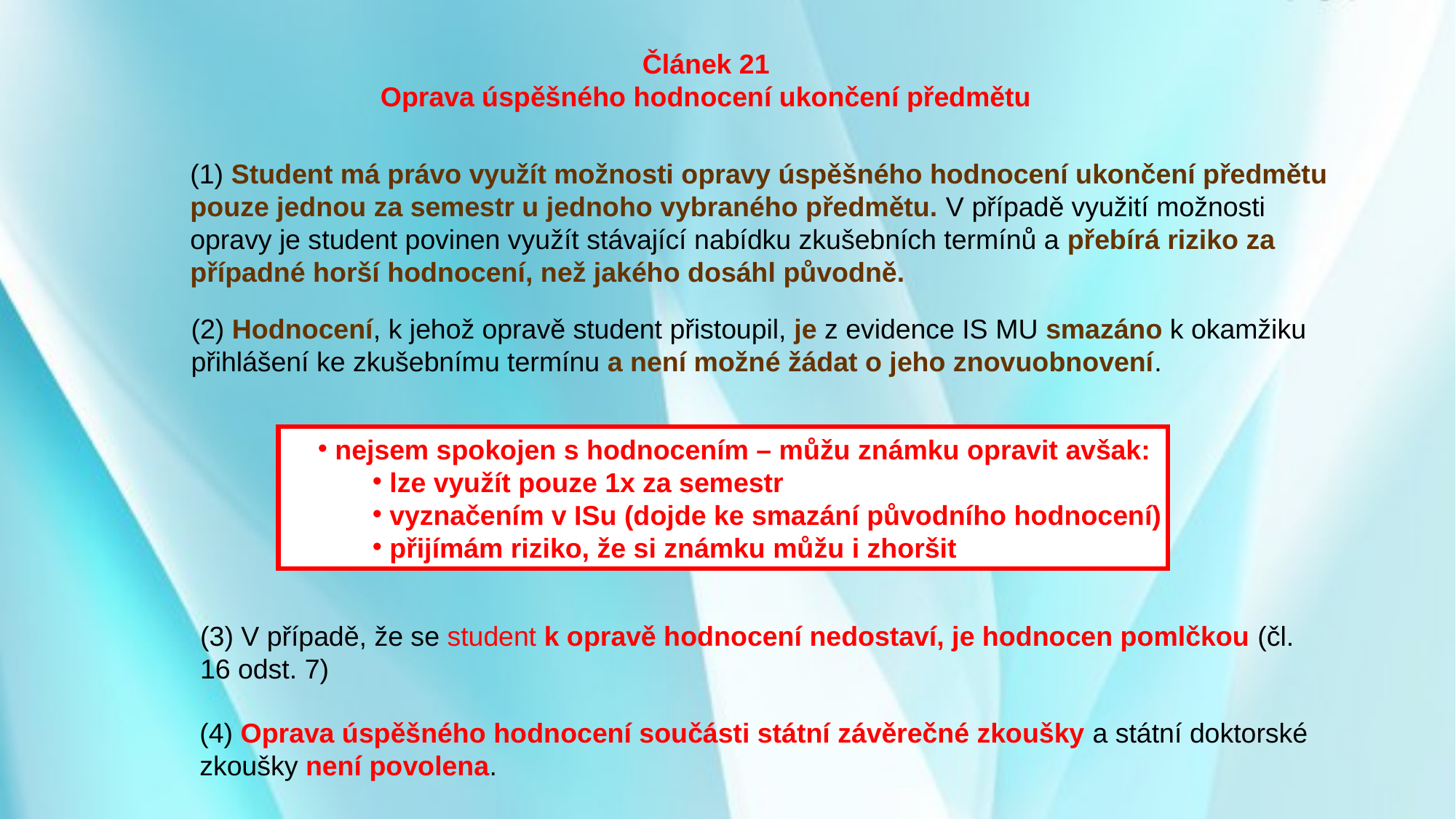

Článek 21
Oprava úspěšného hodnocení ukončení předmětu
(1) Student má právo využít možnosti opravy úspěšného hodnocení ukončení předmětu pouze jednou za semestr u jednoho vybraného předmětu. V případě využití možnosti opravy je student povinen využít stávající nabídku zkušebních termínů a přebírá riziko za případné horší hodnocení, než jakého dosáhl původně.
(2) Hodnocení, k jehož opravě student přistoupil, je z evidence IS MU smazáno k okamžiku přihlášení ke zkušebnímu termínu a není možné žádat o jeho znovuobnovení.
 nejsem spokojen s hodnocením – můžu známku opravit avšak:
 lze využít pouze 1x za semestr
 vyznačením v ISu (dojde ke smazání původního hodnocení)
 přijímám riziko, že si známku můžu i zhoršit
(3) V případě, že se student k opravě hodnocení nedostaví, je hodnocen pomlčkou (čl. 16 odst. 7)
(4) Oprava úspěšného hodnocení součásti státní závěrečné zkoušky a státní doktorské zkoušky není povolena.